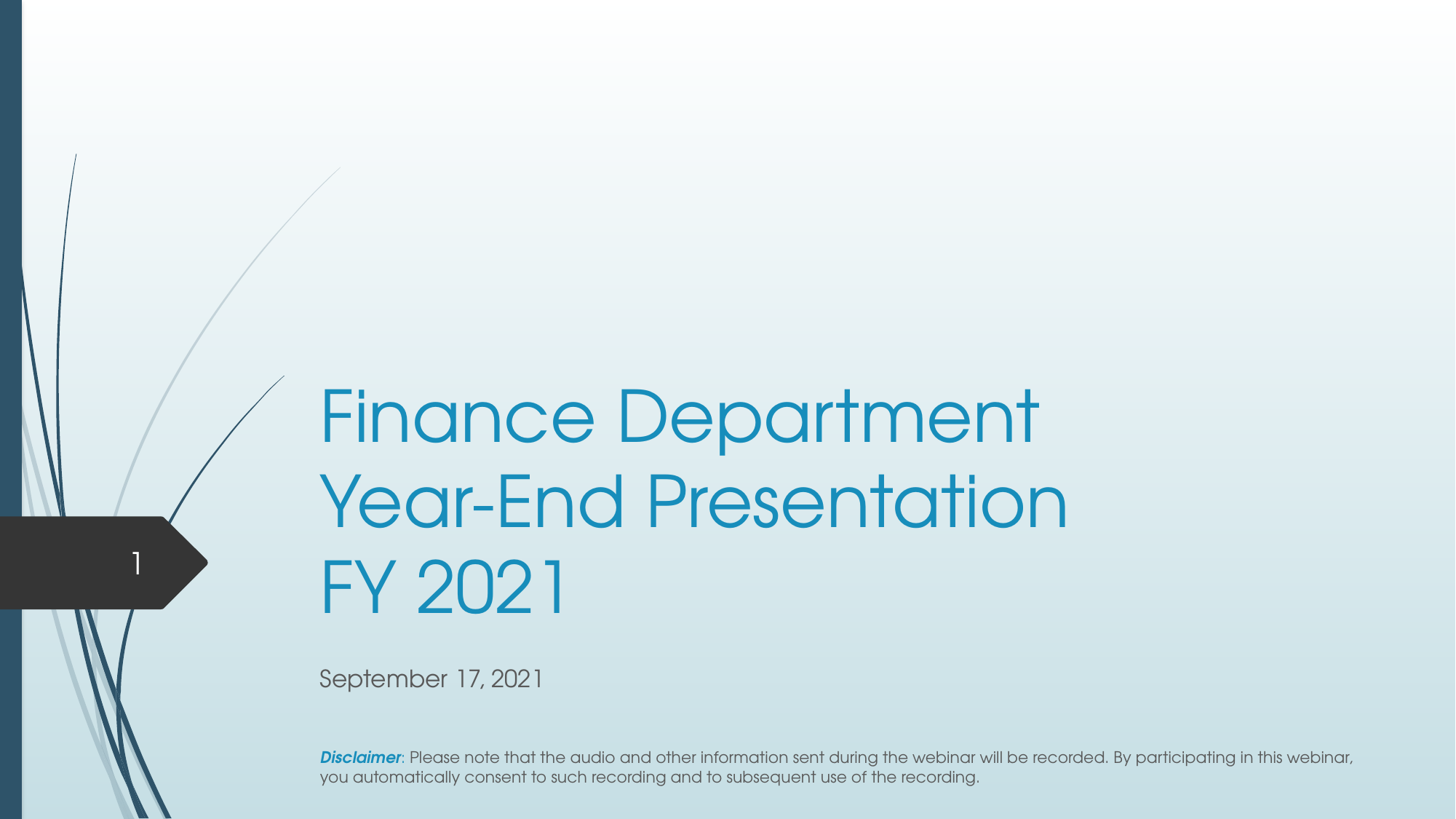

# Finance Department Year-End Presentation FY 2021
1
September 17, 2021

Disclaimer: Please note that the audio and other information sent during the webinar will be recorded. By participating in this webinar, you automatically consent to such recording and to subsequent use of the recording.